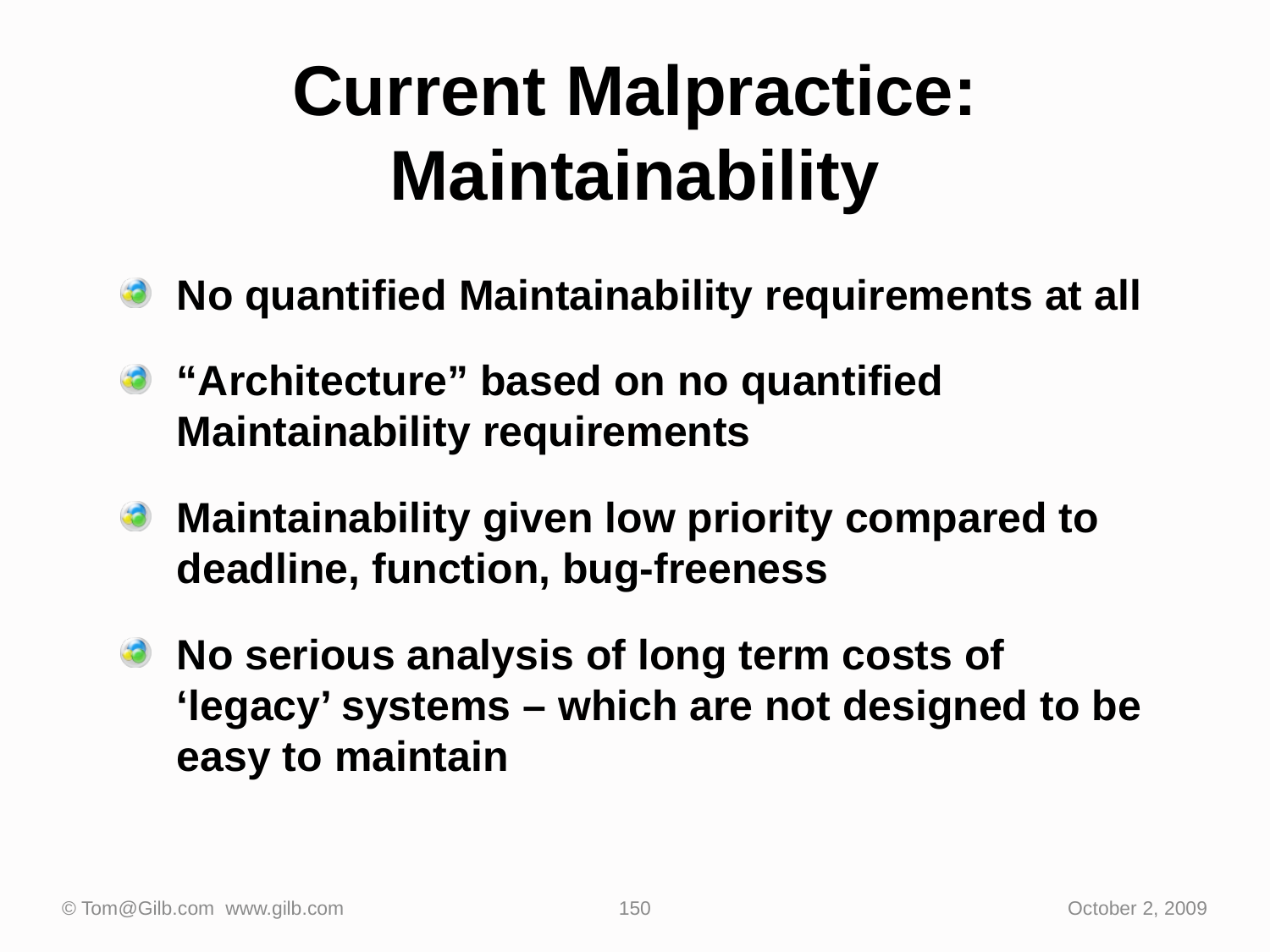

# Current Malpractice: Maintainability
No quantified Maintainability requirements at all
“Architecture” based on no quantified Maintainability requirements
Maintainability given low priority compared to deadline, function, bug-freeness
No serious analysis of long term costs of ‘legacy’ systems – which are not designed to be easy to maintain
© Tom@Gilb.com  www.gilb.com
150
October 2, 2009